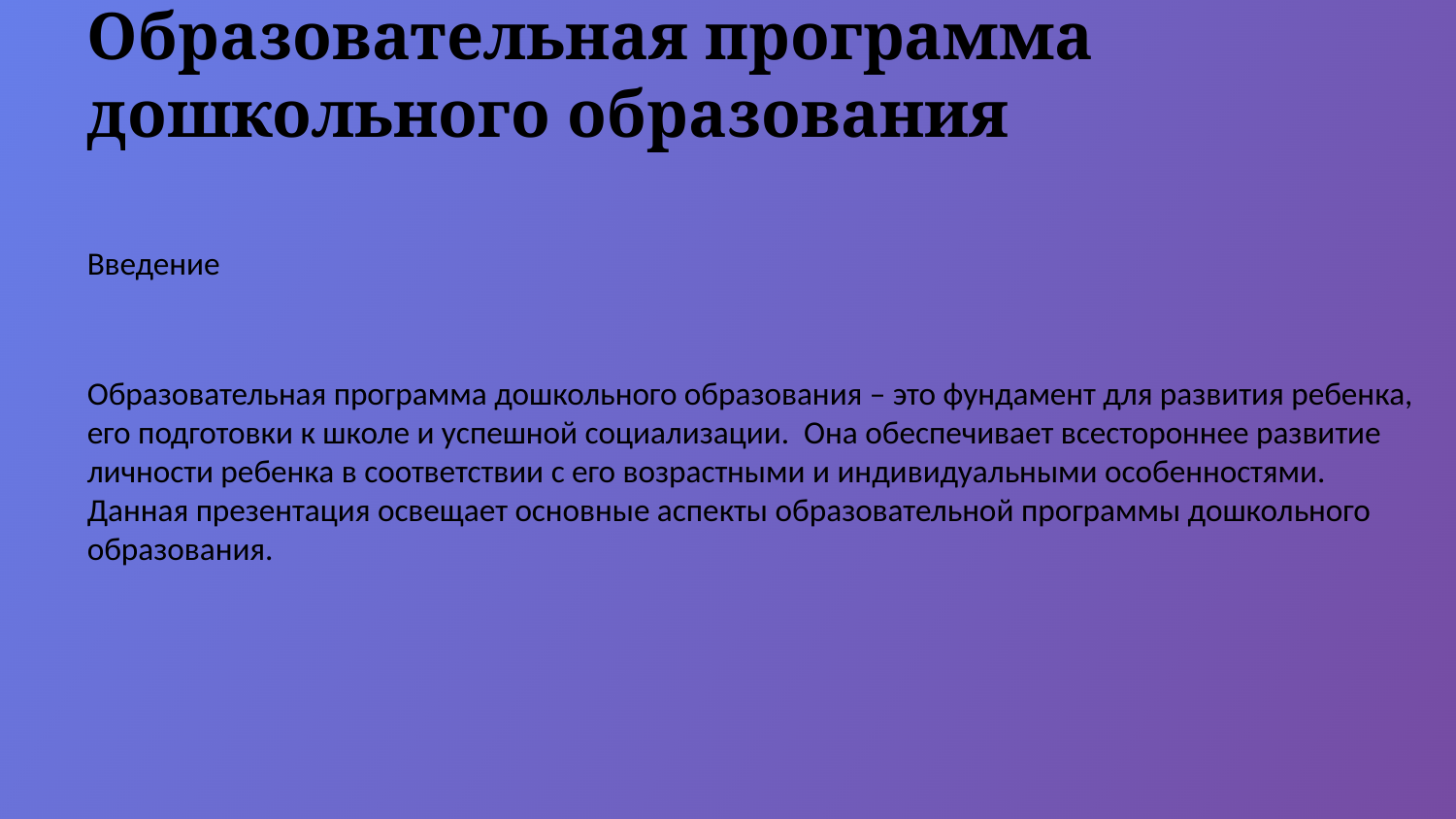

Образовательная программа дошкольного образования
Введение
Образовательная программа дошкольного образования – это фундамент для развития ребенка, его подготовки к школе и успешной социализации.  Она обеспечивает всестороннее развитие личности ребенка в соответствии с его возрастными и индивидуальными особенностями.  Данная презентация освещает основные аспекты образовательной программы дошкольного образования.